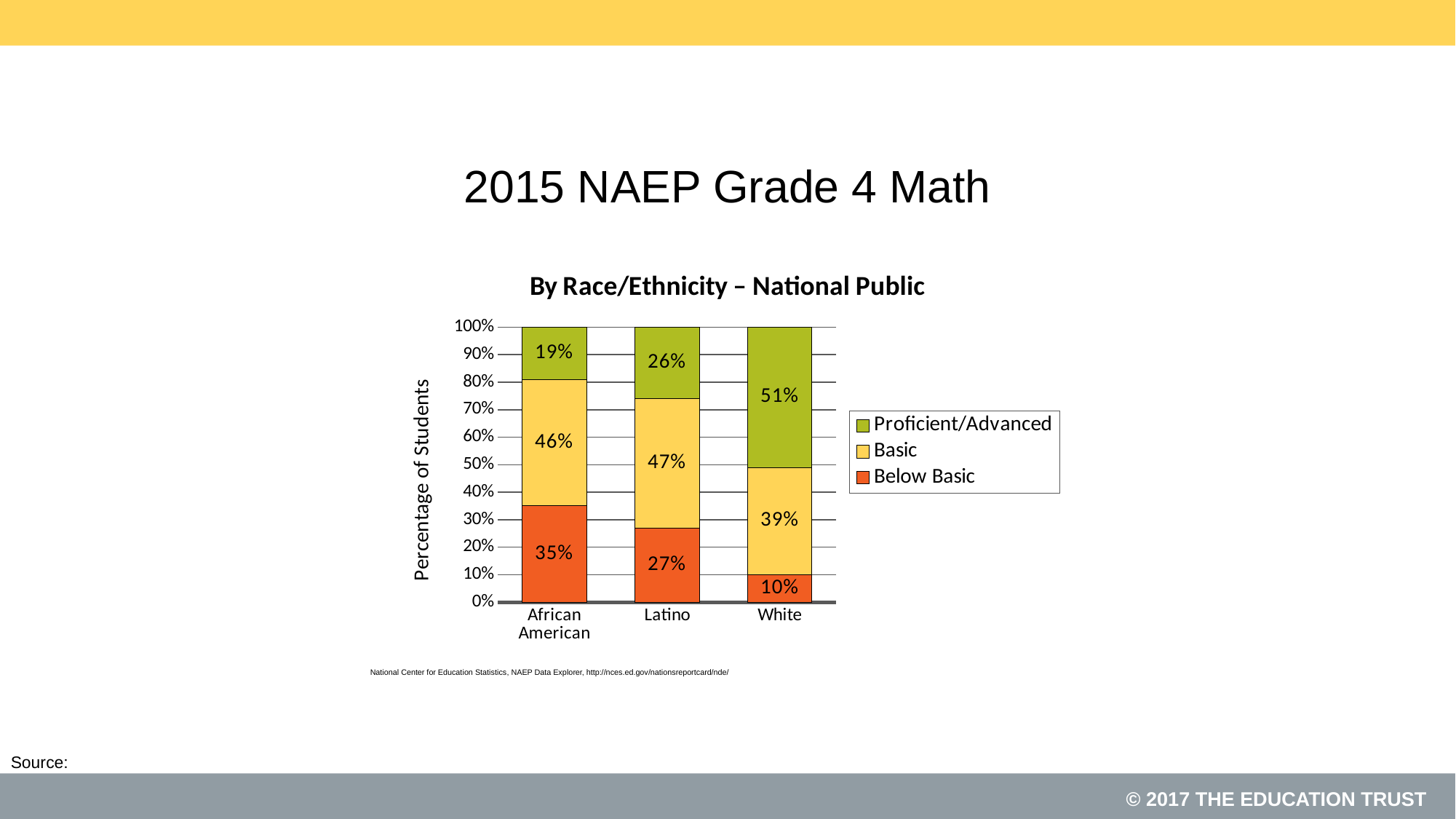

2015 NAEP Grade 4 Math

### Chart: By Race/Ethnicity – National Public

| Category | Below Basic | Basic | Proficient/Advanced |
|---|---|---|---|
| African American | 0.35 | 0.46 | 0.19 |
| Latino | 0.27 | 0.47 | 0.26 |
| White | 0.1 | 0.39 | 0.51 |
National Center for Education Statistics, NAEP Data Explorer, http://nces.ed.gov/nationsreportcard/nde/